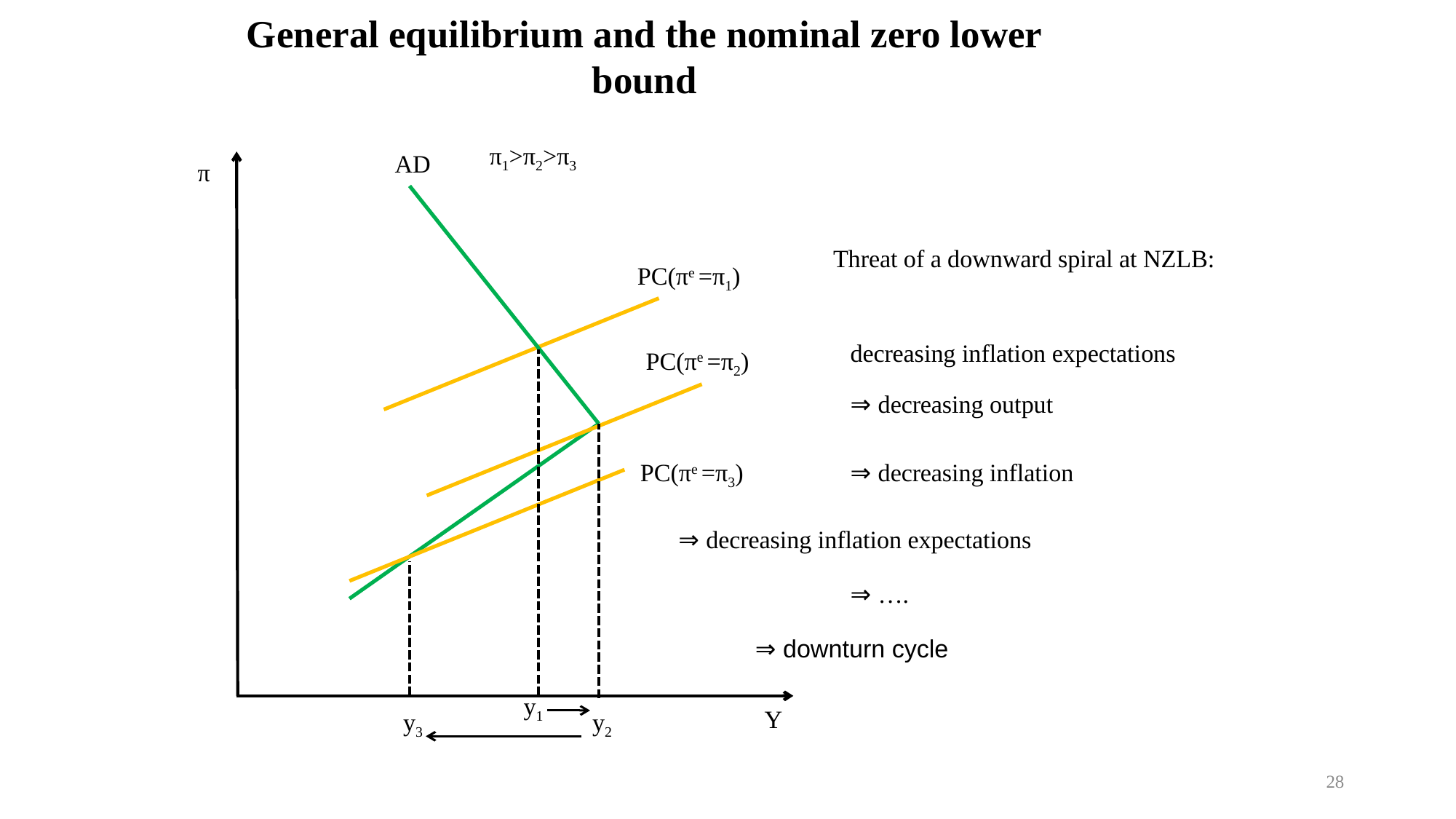

General equilibrium and the nominal zero lower bound
π1>π2>π3
AD
π
Threat of a downward spiral at NZLB:
PC(πe =π1)
decreasing inflation expectations
PC(πe =π2)
⇒ decreasing output
PC(πe =π3)
⇒ decreasing inflation
⇒ decreasing inflation expectations
⇒ ….
⇒ downturn cycle
y1
Y
y3
y2
28